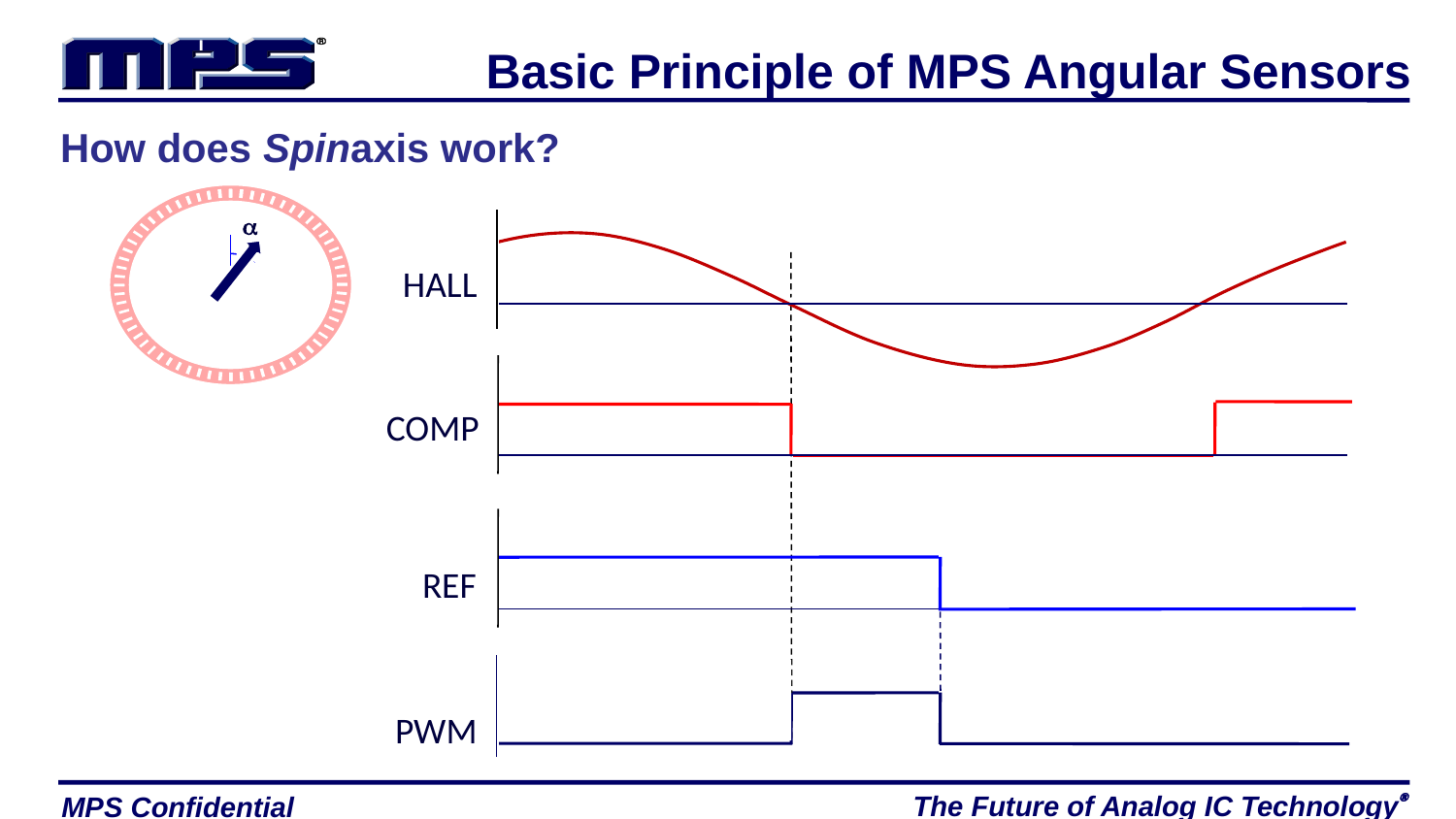

Basic Principle of MPS Angular Sensors
How does Spinaxis work?

α
COMP

REF

HALL

COMP
REF
PWM